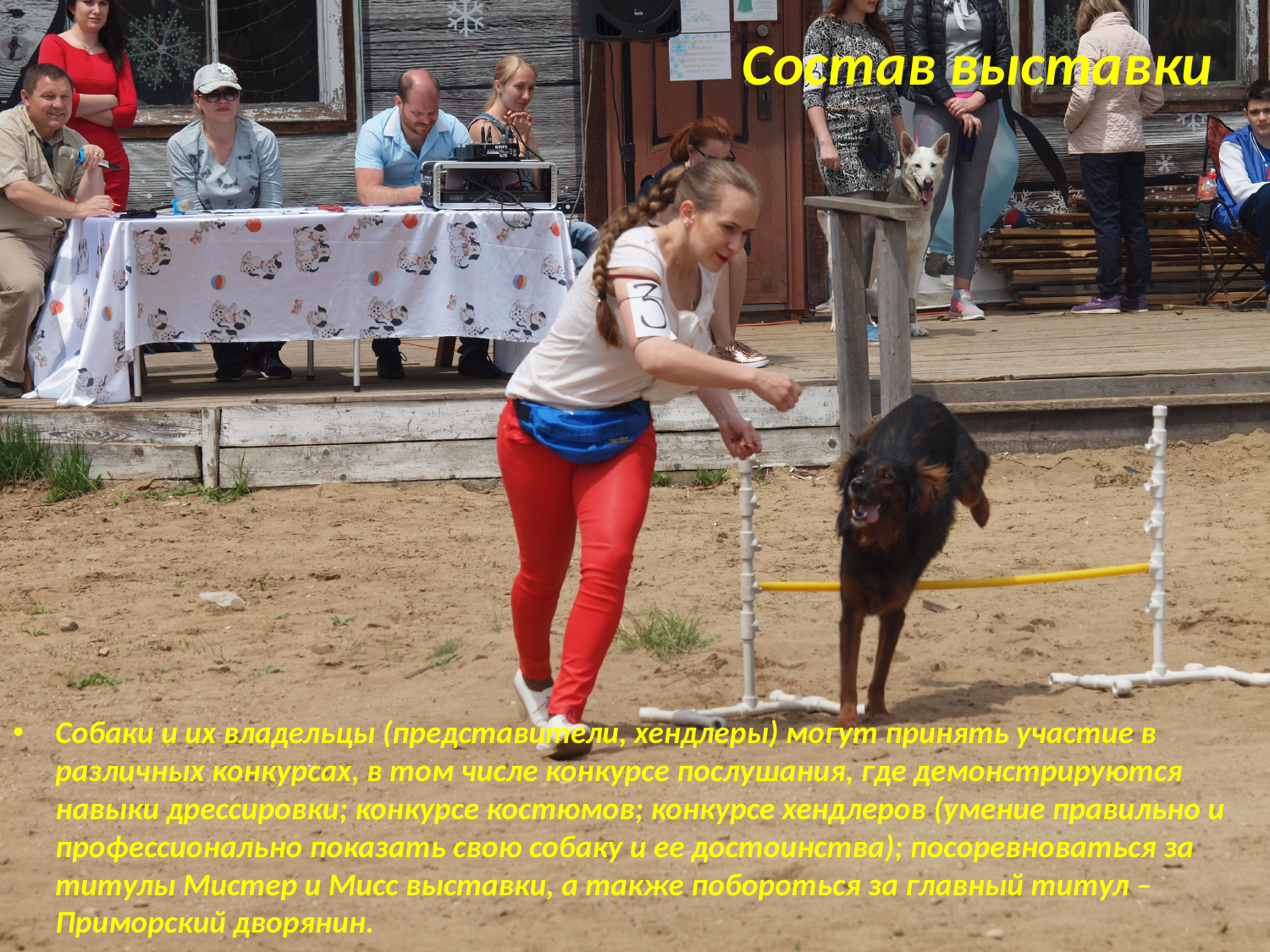

# Состав выставки
Собаки и их владельцы (представители, хендлеры) могут принять участие в различных конкурсах, в том числе конкурсе послушания, где демонстрируются навыки дрессировки; конкурсе костюмов; конкурсе хендлеров (умение правильно и профессионально показать свою собаку и ее достоинства); посоревноваться за титулы Мистер и Мисс выставки, а также побороться за главный титул – Приморский дворянин.